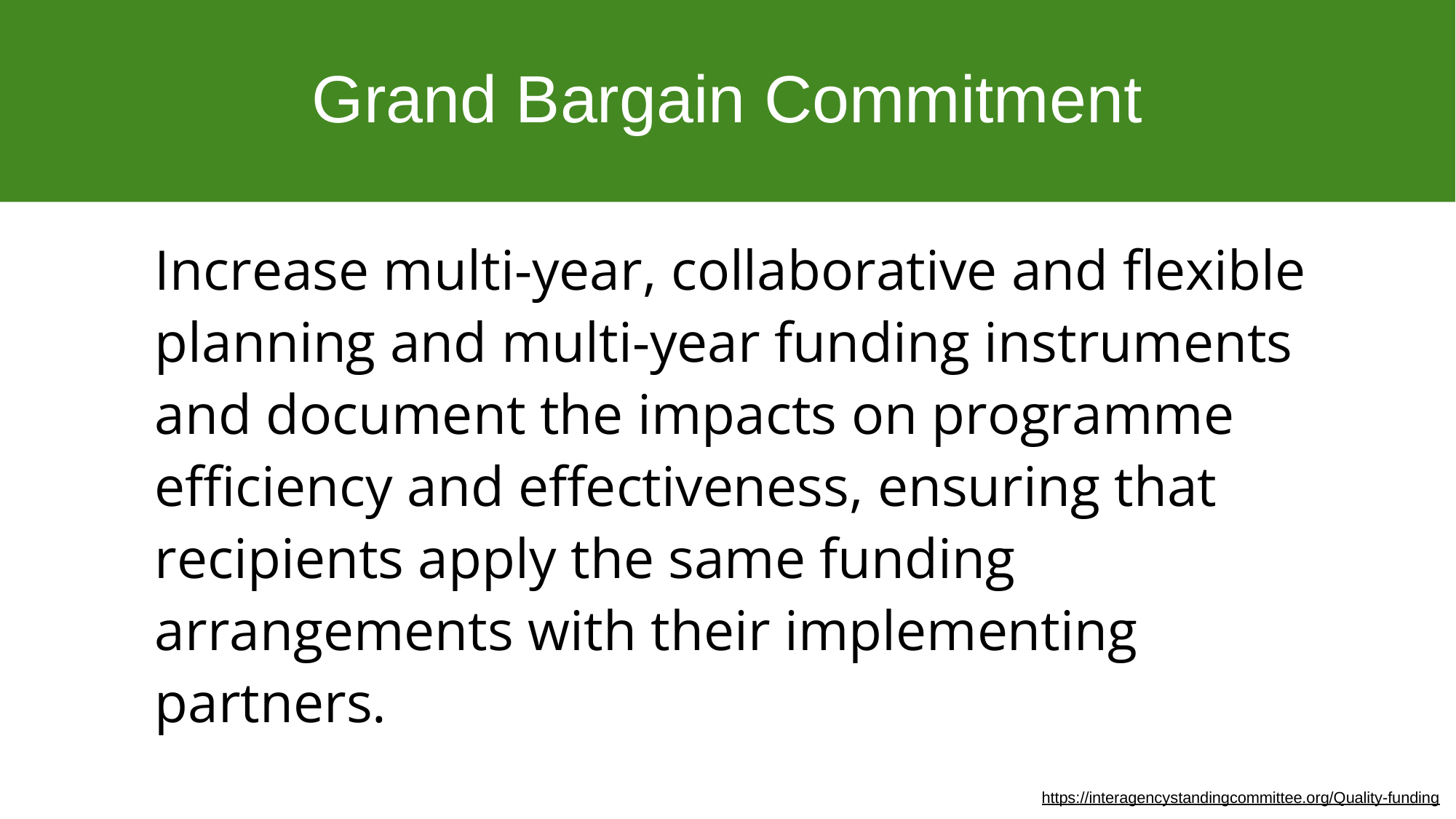

# Grand Bargain Commitment
Increase multi-year, collaborative and flexible planning and multi-year funding instruments and document the impacts on programme efficiency and effectiveness, ensuring that recipients apply the same funding arrangements with their implementing partners.
https://interagencystandingcommittee.org/Quality-funding